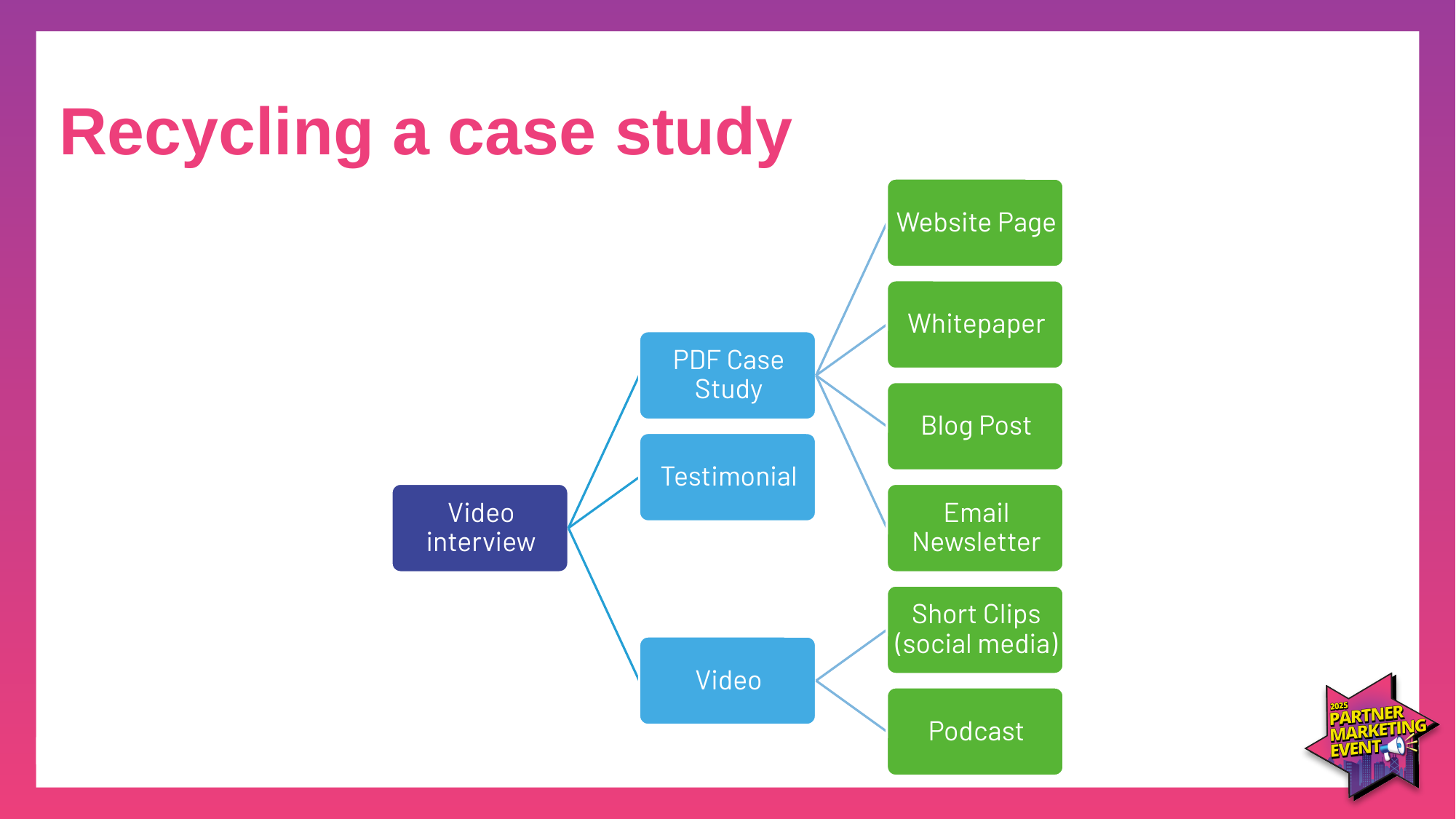

# Recycling a case study
Video interview

PDF Case Study

Website Page

Whitepaper

Blog Post

Email Newsletter

Testimonial

Video

Short Clips (social media)

Podcast